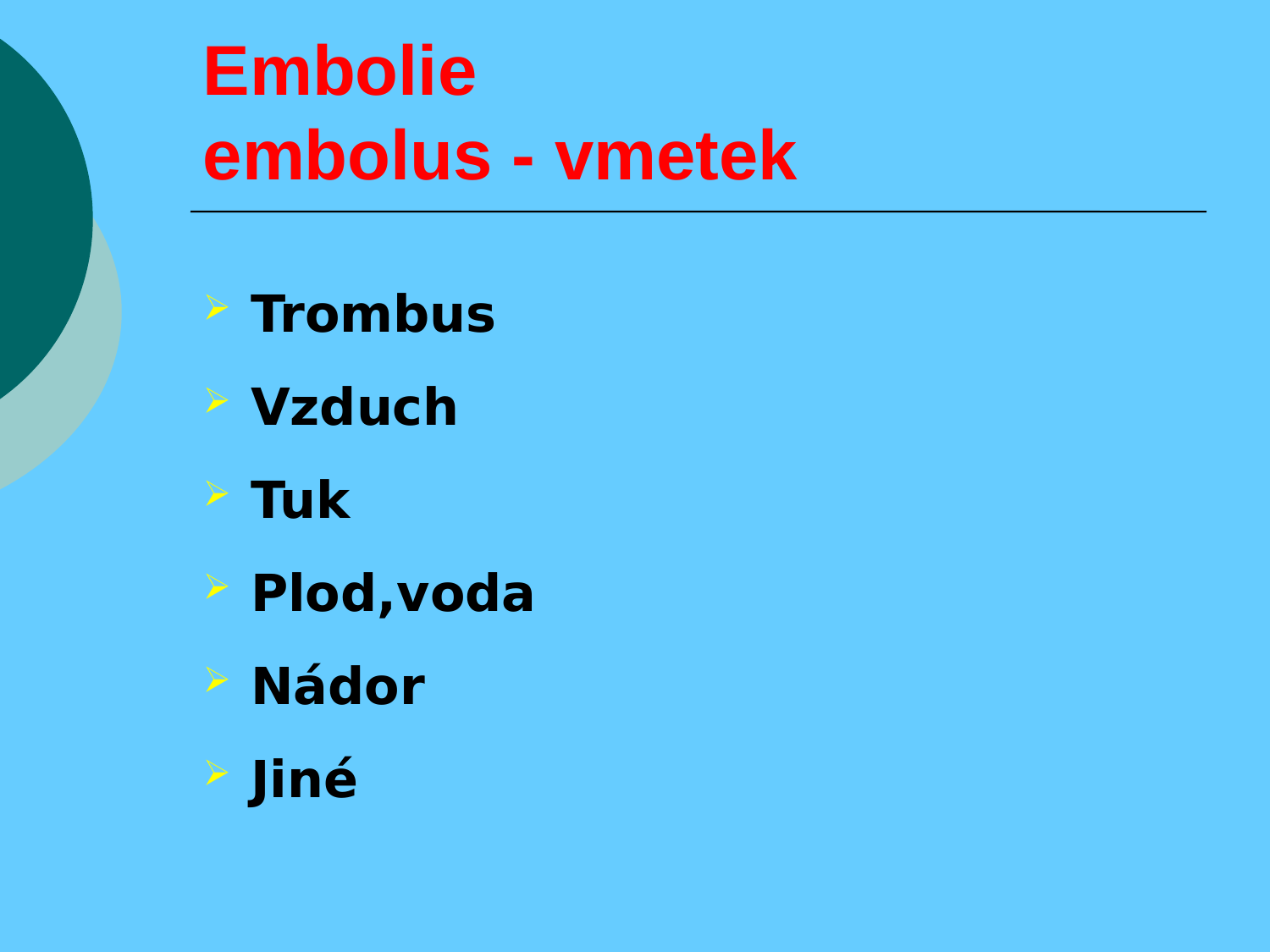

# Embolie embolus - vmetek
Trombus
Vzduch
Tuk
Plod,voda
Nádor
Jiné